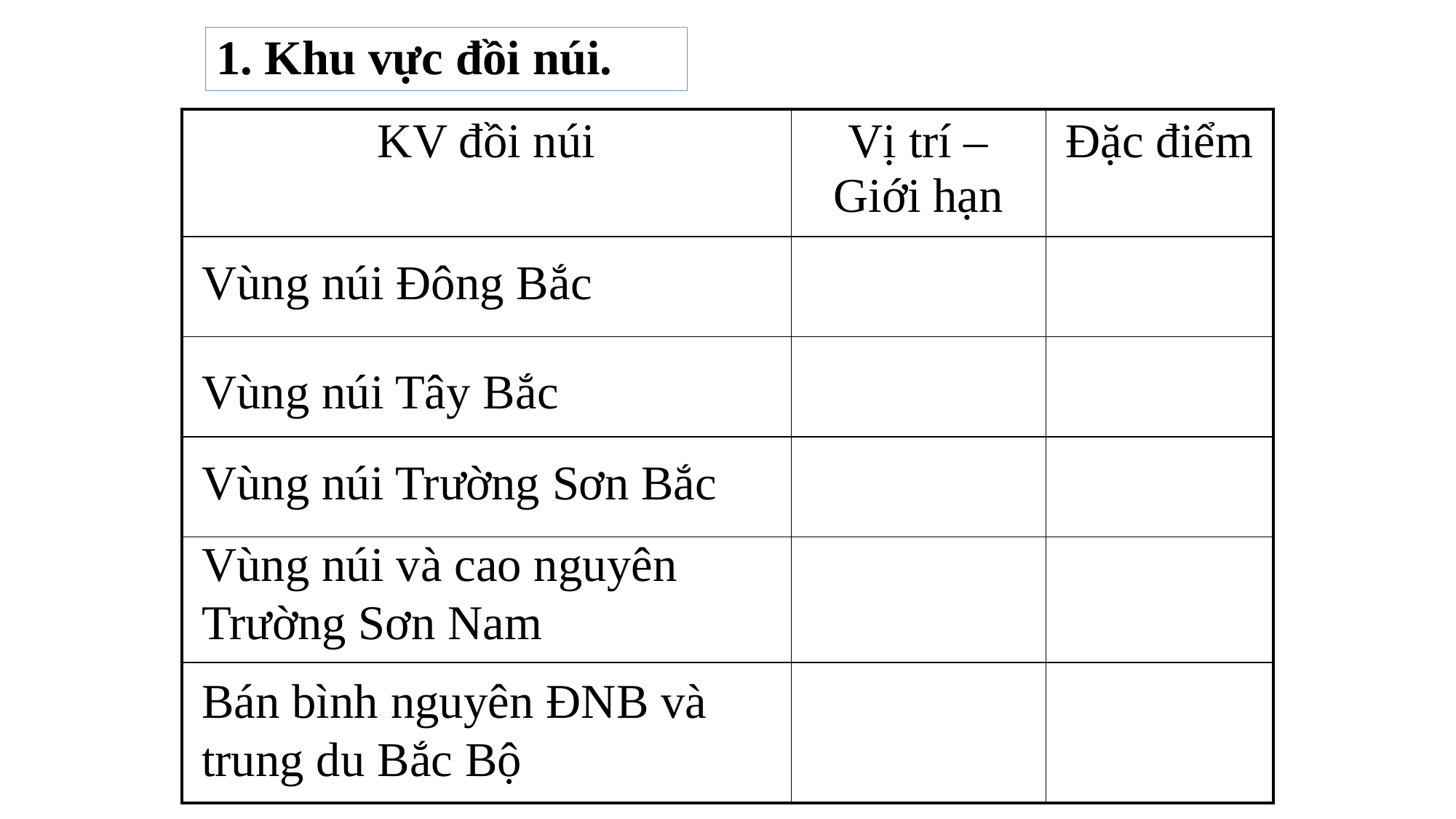

1. Khu vực đồi núi.
| KV đồi núi | Vị trí – Giới hạn | Đặc điểm |
| --- | --- | --- |
|  |  |  |
|  |  |  |
|  |  |  |
|  |  |  |
|  |  |  |
Vùng núi Đông Bắc
Vùng núi Tây Bắc
Vùng núi Trường Sơn Bắc

Vùng núi và cao nguyên Trường Sơn Nam
Bán bình nguyên ĐNB và trung du Bắc Bộ